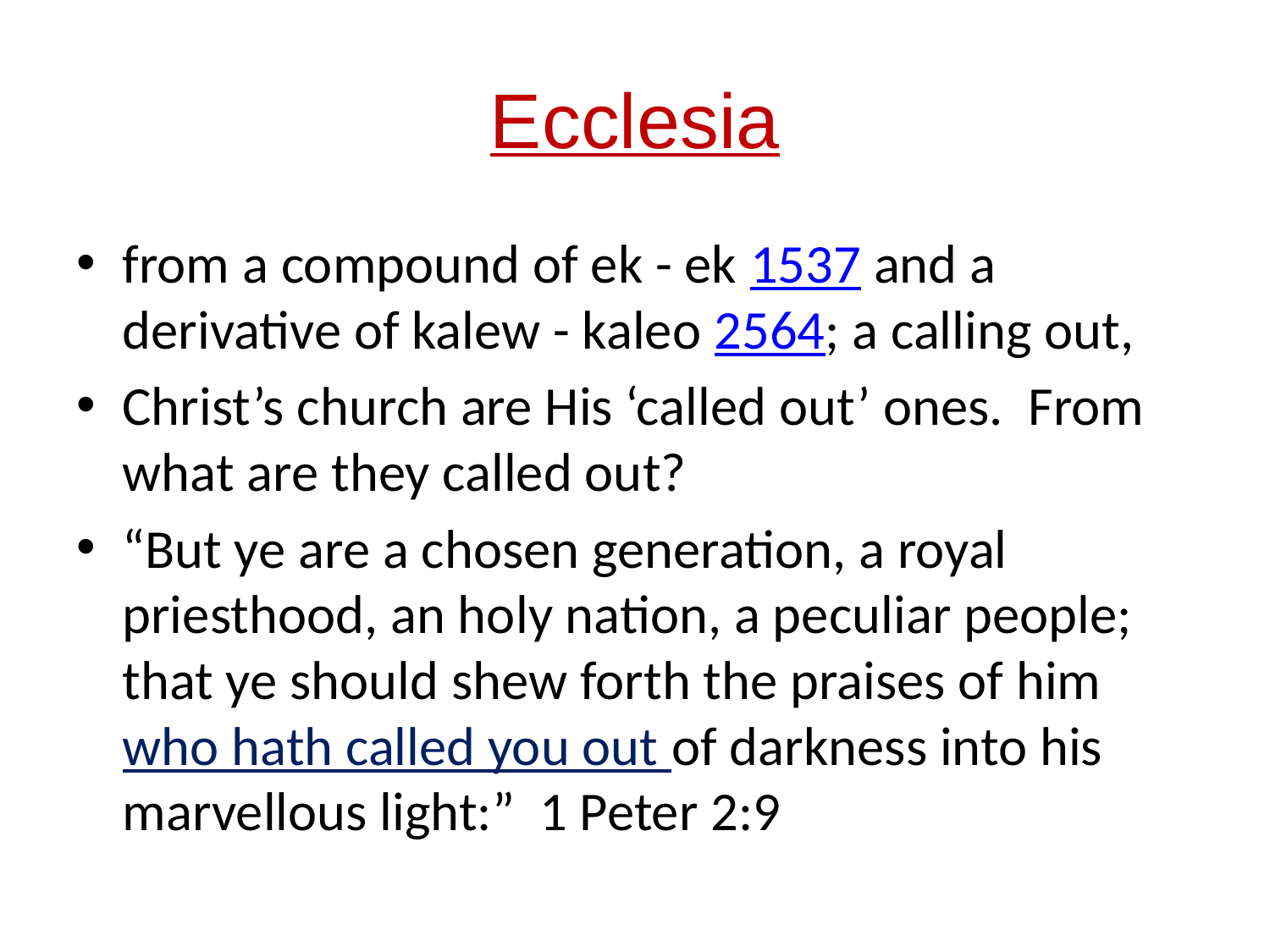

# Ecclesia
from a compound of ek - ek 1537 and a derivative of kalew - kaleo 2564; a calling out,
Christ’s church are His ‘called out’ ones.  From what are they called out?
“But ye are a chosen generation, a royal priesthood, an holy nation, a peculiar people; that ye should shew forth the praises of him who hath called you out of darkness into his marvellous light:”  1 Peter 2:9